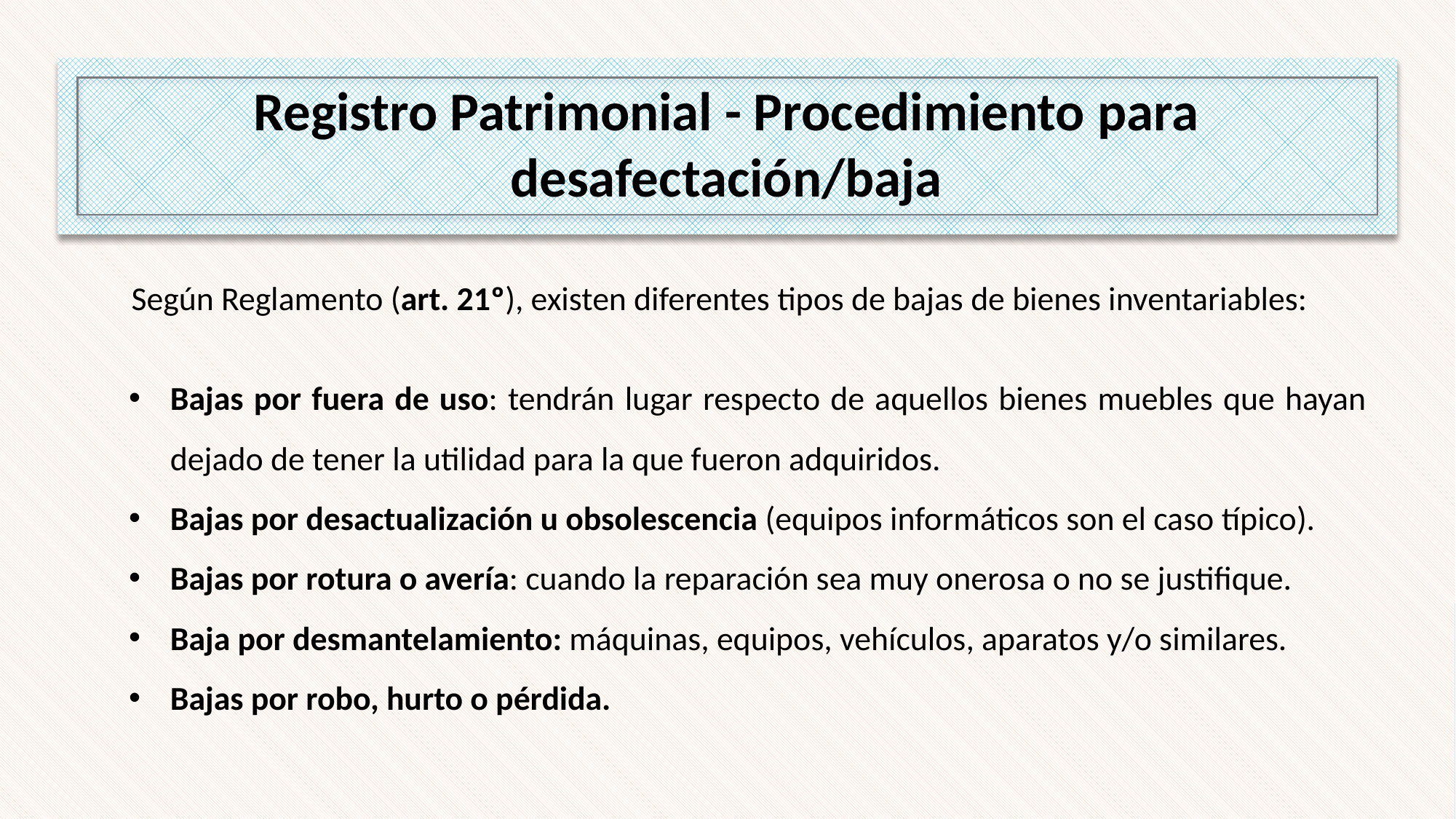

Registro Patrimonial - Procedimiento para desafectación/baja
Según Reglamento (art. 21º), existen diferentes tipos de bajas de bienes inventariables:

Bajas por fuera de uso: tendrán lugar respecto de aquellos bienes muebles que hayan dejado de tener la utilidad para la que fueron adquiridos.
Bajas por desactualización u obsolescencia (equipos informáticos son el caso típico).
Bajas por rotura o avería: cuando la reparación sea muy onerosa o no se justifique.
Baja por desmantelamiento: máquinas, equipos, vehículos, aparatos y/o similares.
Bajas por robo, hurto o pérdida.